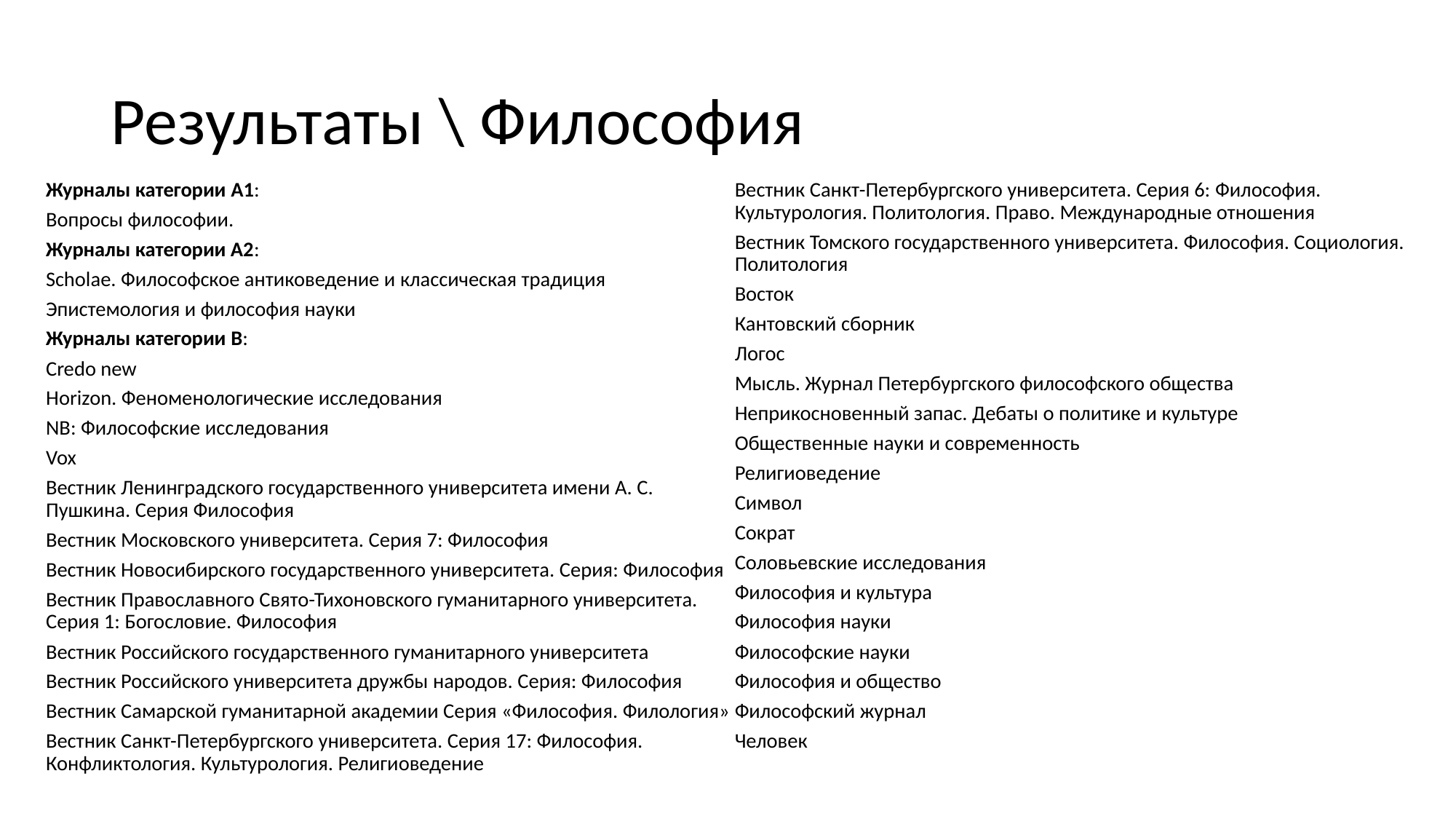

# Результаты \ Философия
Журналы категории A1:
Вопросы философии.
Журналы категории А2:
Scholae. Философское антиковедение и классическая традиция
Эпистемология и философия науки
Журналы категории B:
Credo new
Horizon. Феноменологические исследования
NB: Философские исследования
Vox
Вестник Ленинградского государственного университета имени А. С. Пушкина. Серия Философия
Вестник Московского университета. Серия 7: Философия
Вестник Новосибирского государственного университета. Серия: Философия
Вестник Православного Свято-Тихоновского гуманитарного университета. Серия 1: Богословие. Философия
Вестник Российского государственного гуманитарного университета
Вестник Российского университета дружбы народов. Серия: Философия
Вестник Самарской гуманитарной академии Серия «Философия. Филология»
Вестник Санкт-Петербургского университета. Серия 17: Философия. Конфликтология. Культурология. Религиоведение
Вестник Санкт-Петербургского университета. Серия 6: Философия. Культурология. Политология. Право. Международные отношения
Вестник Томского государственного университета. Философия. Социология. Политология
Восток
Кантовский сборник
Логос
Мысль. Журнал Петербургского философского общества
Неприкосновенный запас. Дебаты о политике и культуре
Общественные науки и современность
Религиоведение
Символ
Сократ
Соловьевские исследования
Философия и культура
Философия науки
Философские науки
Философия и общество
Философский журнал
Человек